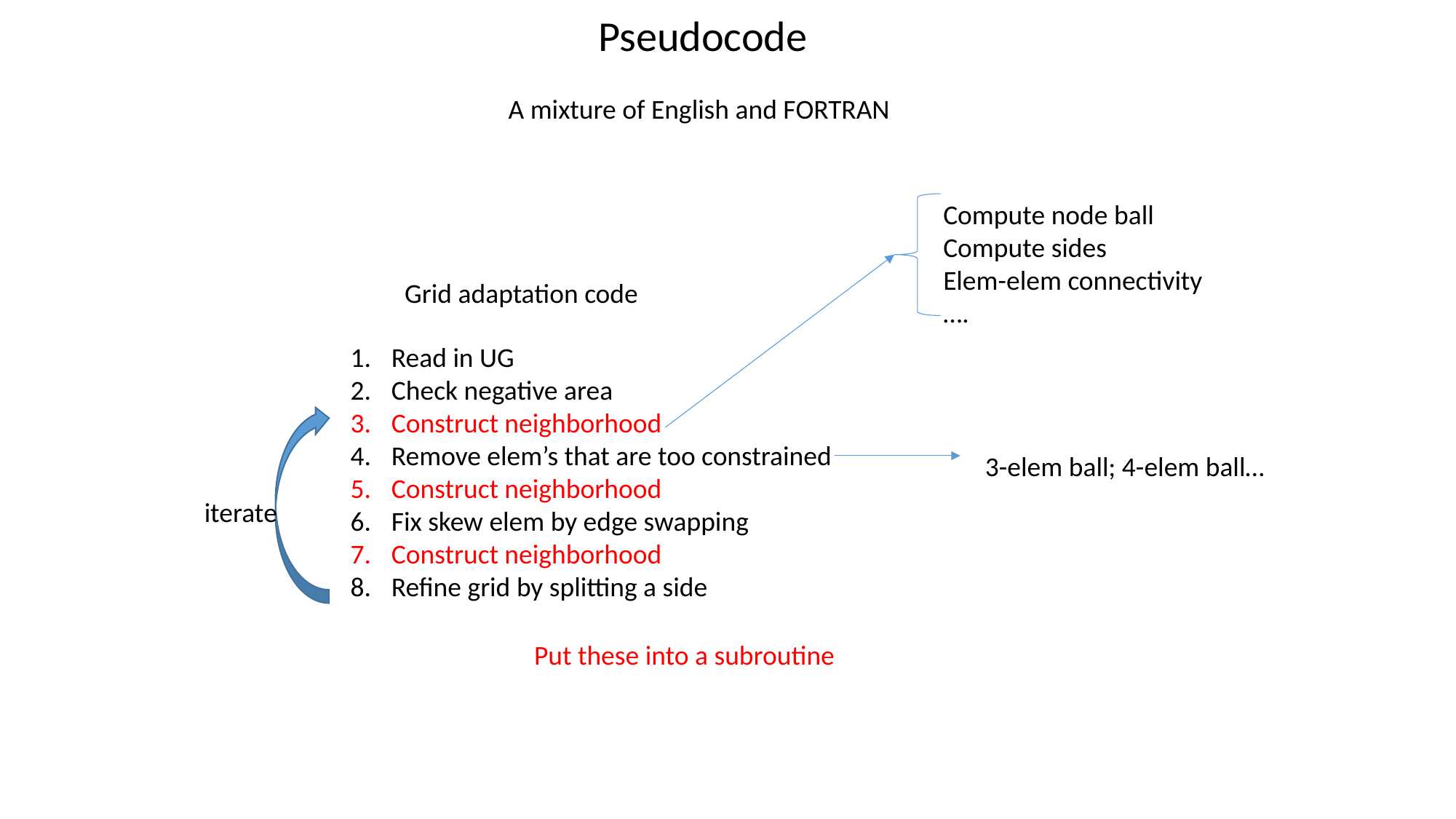

# Pseudocode
A mixture of English and FORTRAN
Compute node ball
Compute sides
Elem-elem connectivity
….

Grid adaptation code
Read in UG
Check negative area
Construct neighborhood
Remove elem’s that are too constrained
Construct neighborhood
Fix skew elem by edge swapping
Construct neighborhood
Refine grid by splitting a side

3-elem ball; 4-elem ball…
iterate
Put these into a subroutine